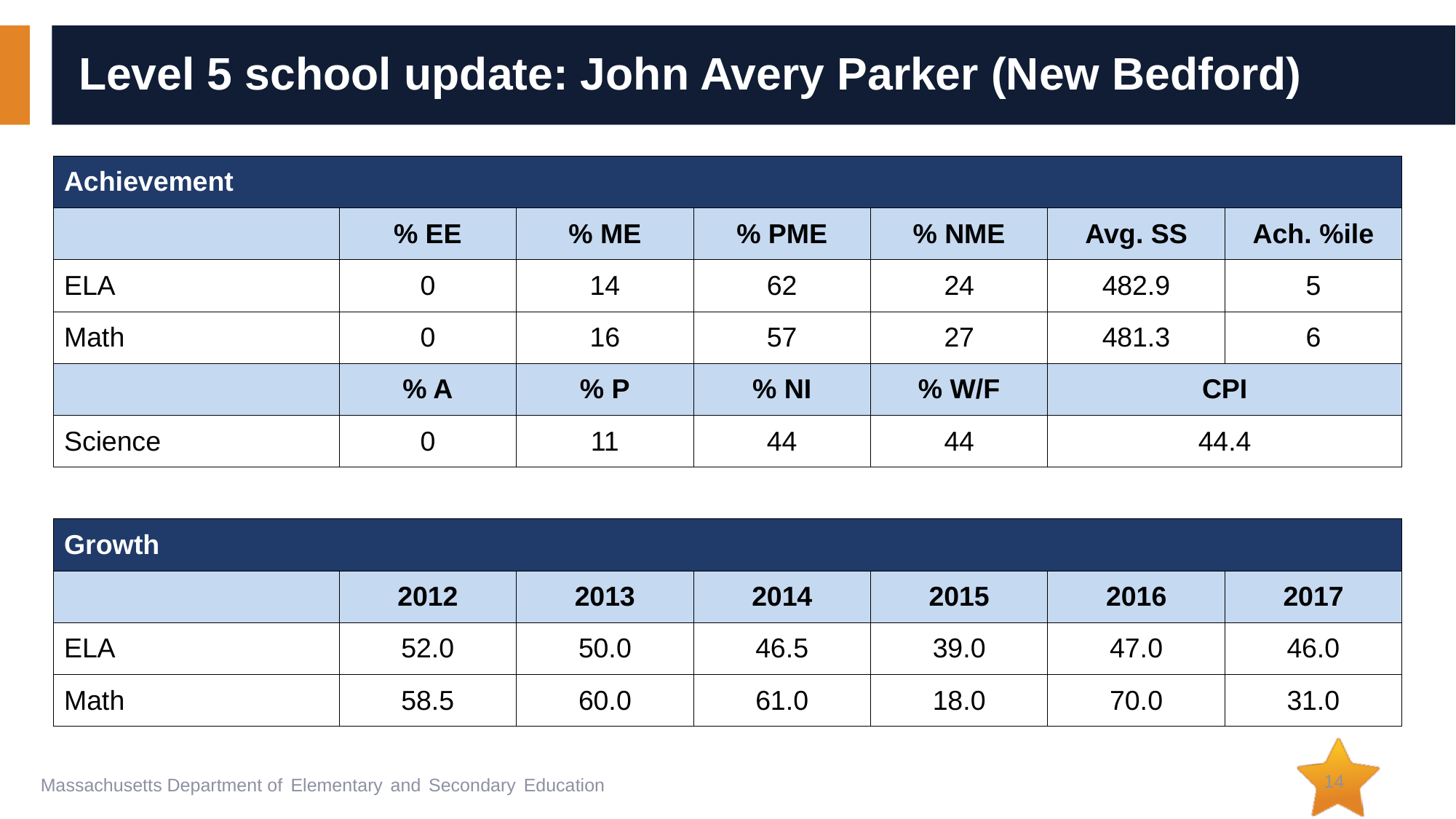

# Level 5 school update: John Avery Parker (New Bedford)
| Achievement |  |  |  |  |  |  |
| --- | --- | --- | --- | --- | --- | --- |
|  | % EE | % ME | % PME | % NME | Avg. SS | Ach. %ile |
| ELA | 0 | 14 | 62 | 24 | 482.9 | 5 |
| Math | 0 | 16 | 57 | 27 | 481.3 | 6 |
|  | % A | % P | % NI | % W/F | CPI |  |
| Science | 0 | 11 | 44 | 44 | 44.4 |  |
|  |  |  |  |  |  |  |
| Growth |  |  |  |  |  |  |
|  | 2012 | 2013 | 2014 | 2015 | 2016 | 2017 |
| ELA | 52.0 | 50.0 | 46.5 | 39.0 | 47.0 | 46.0 |
| Math | 58.5 | 60.0 | 61.0 | 18.0 | 70.0 | 31.0 |
14